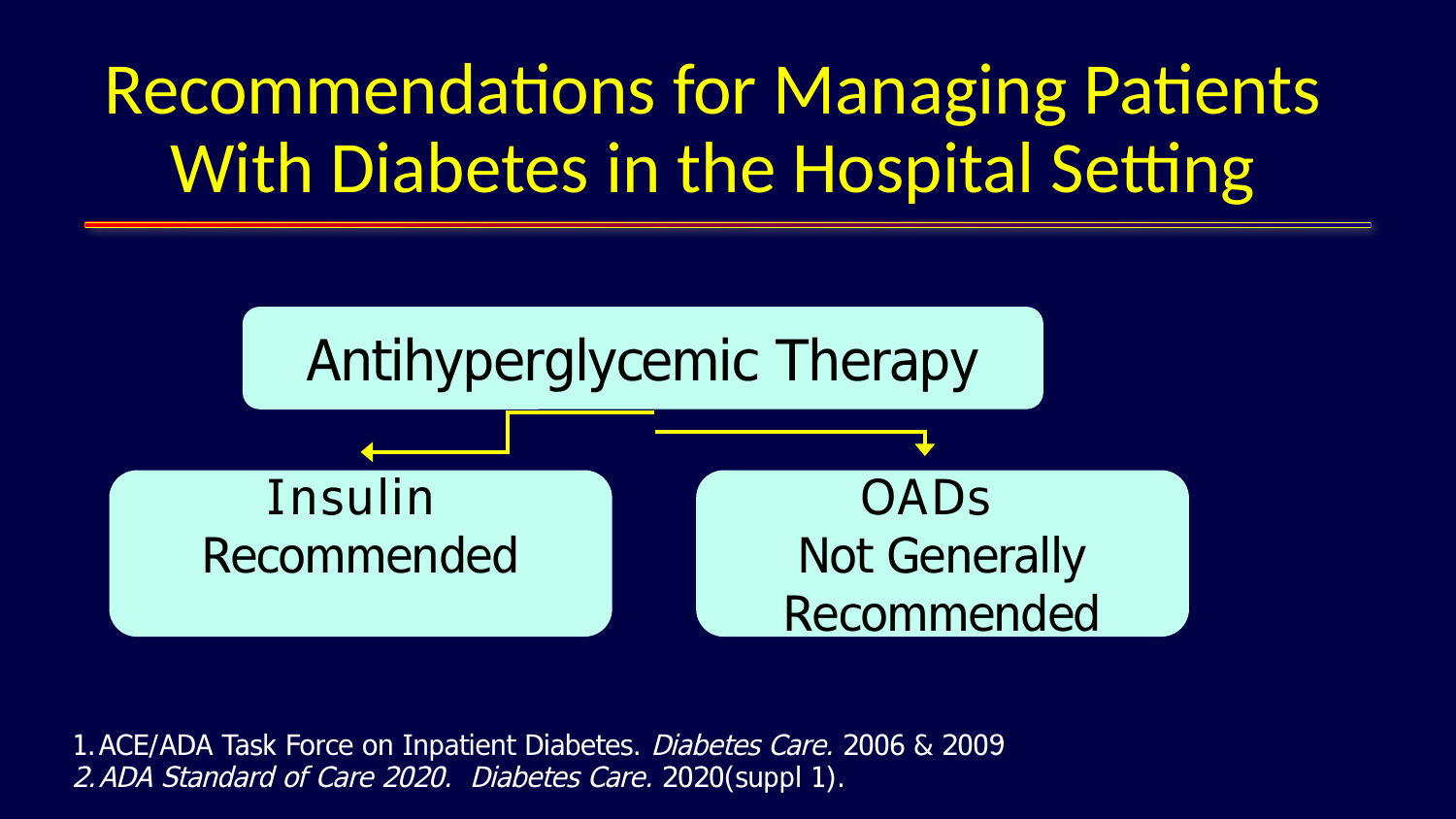

Recommendations for Managing Patients With Diabetes in the Hospital Setting

Antihyperglycemic Therapy

Insulin
Recommended

OADs
Not Generally Recommended

ACE/ADA Task Force on Inpatient Diabetes. Diabetes Care. 2006 & 2009
ADA Standard of Care 2020.  Diabetes Care. 2020(suppl 1).